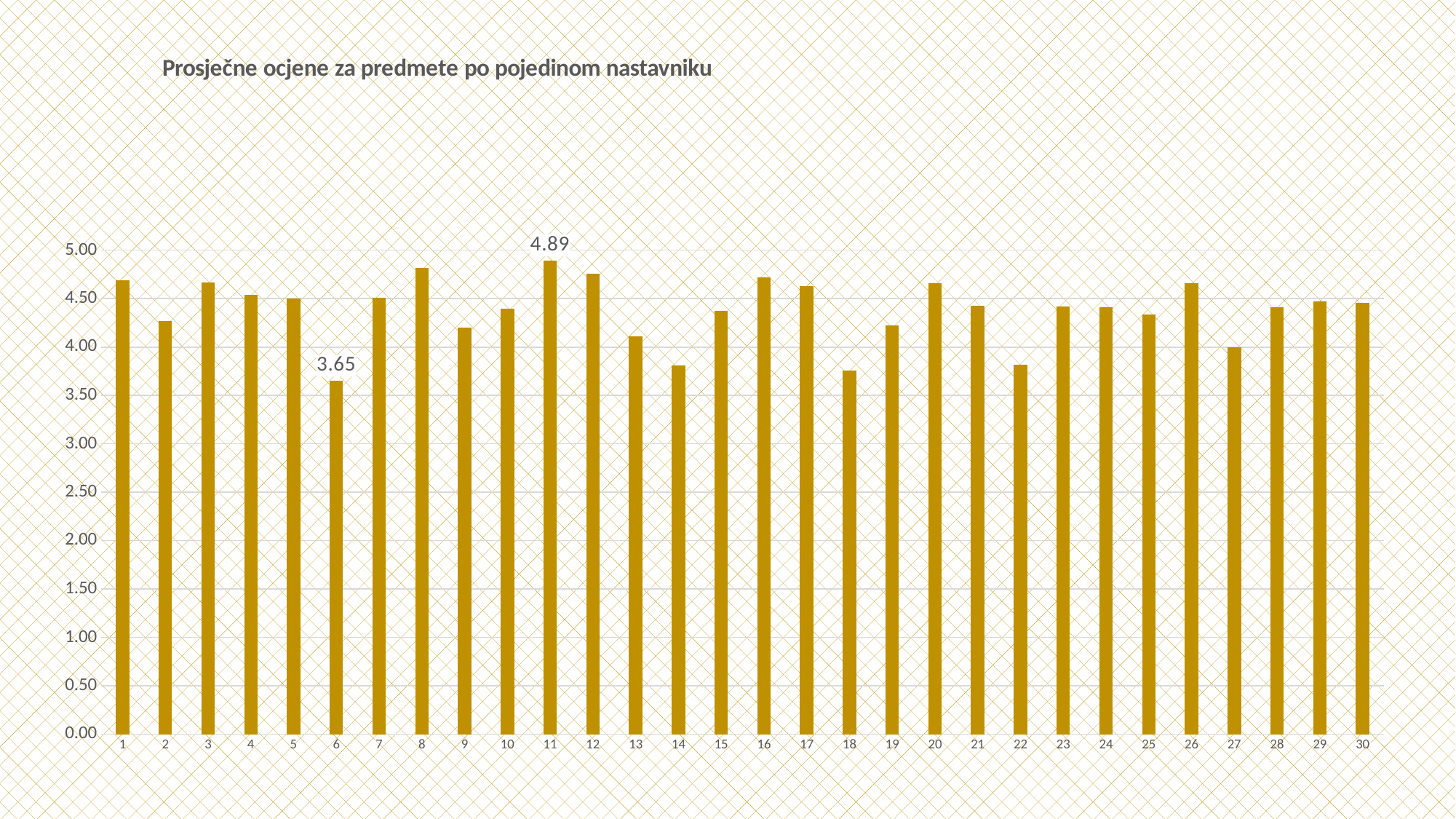

### Chart: Prosječne ocjene za predmete po pojedinom nastavniku

| Category |  |
|---|---|
| 1 | 4.69 |
| 2 | 4.27 |
| 3 | 4.67 |
| 4 | 4.54 |
| 5 | 4.5 |
| 6 | 3.65 |
| 7 | 4.51 |
| 8 | 4.82 |
| 9 | 4.2 |
| 10 | 4.4 |
| 11 | 4.89 |
| 12 | 4.76 |
| 13 | 4.11 |
| 14 | 3.81 |
| 15 | 4.37 |
| 16 | 4.72 |
| 17 | 4.63 |
| 18 | 3.76 |
| 19 | 4.22 |
| 20 | 4.66 |
| 21 | 4.43 |
| 22 | 3.82 |
| 23 | 4.42 |
| 24 | 4.41 |
| 25 | 4.34 |
| 26 | 4.66 |
| 27 | 4.0 |
| 28 | 4.41 |
| 29 | 4.47 |
| 30 | 4.46 |